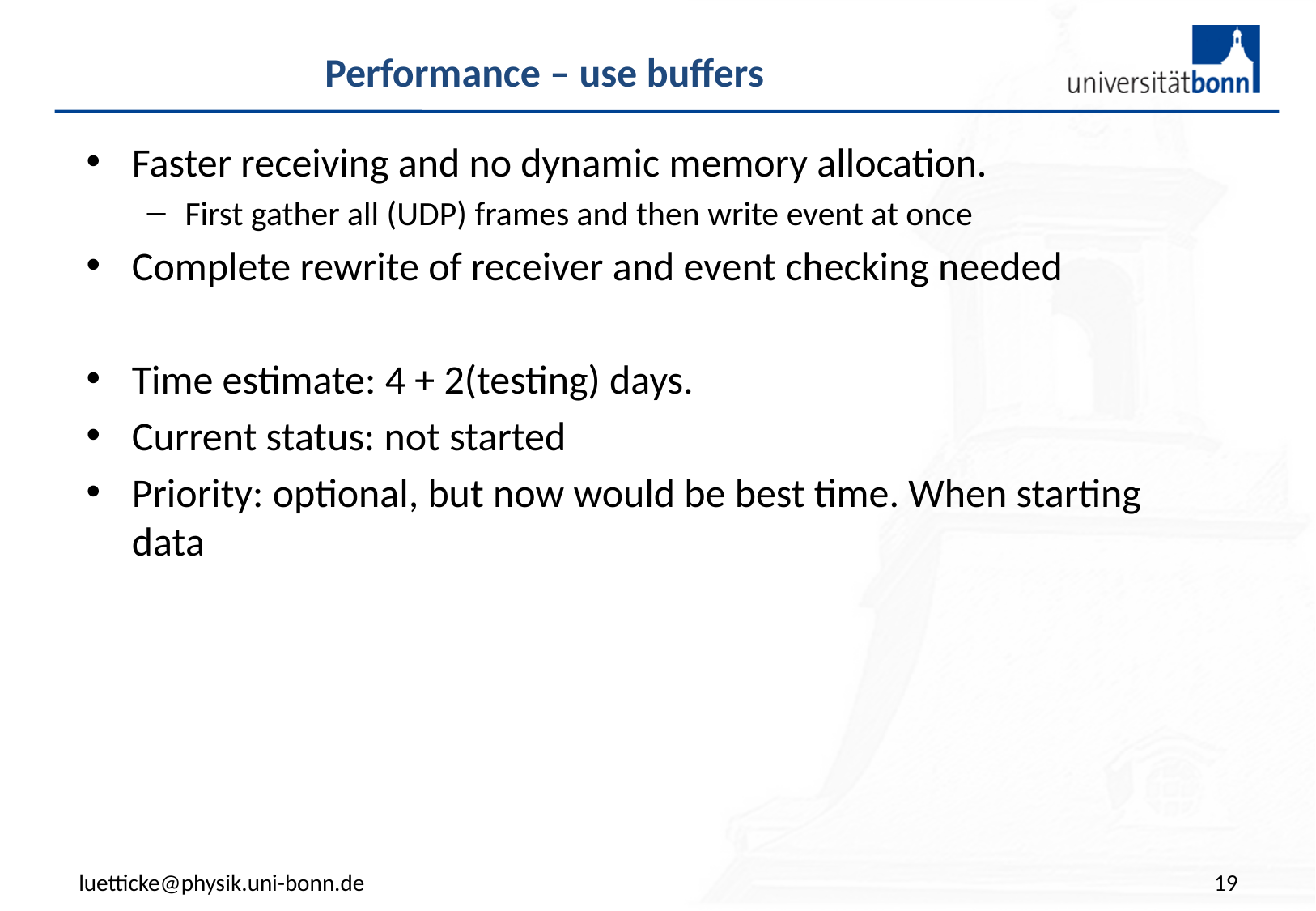

# Performance – use buffers
Faster receiving and no dynamic memory allocation.
First gather all (UDP) frames and then write event at once
Complete rewrite of receiver and event checking needed

Time estimate: 4 + 2(testing) days.
Current status: not started
Priority: optional, but now would be best time. When starting data

luetticke@physik.uni-bonn.de
19